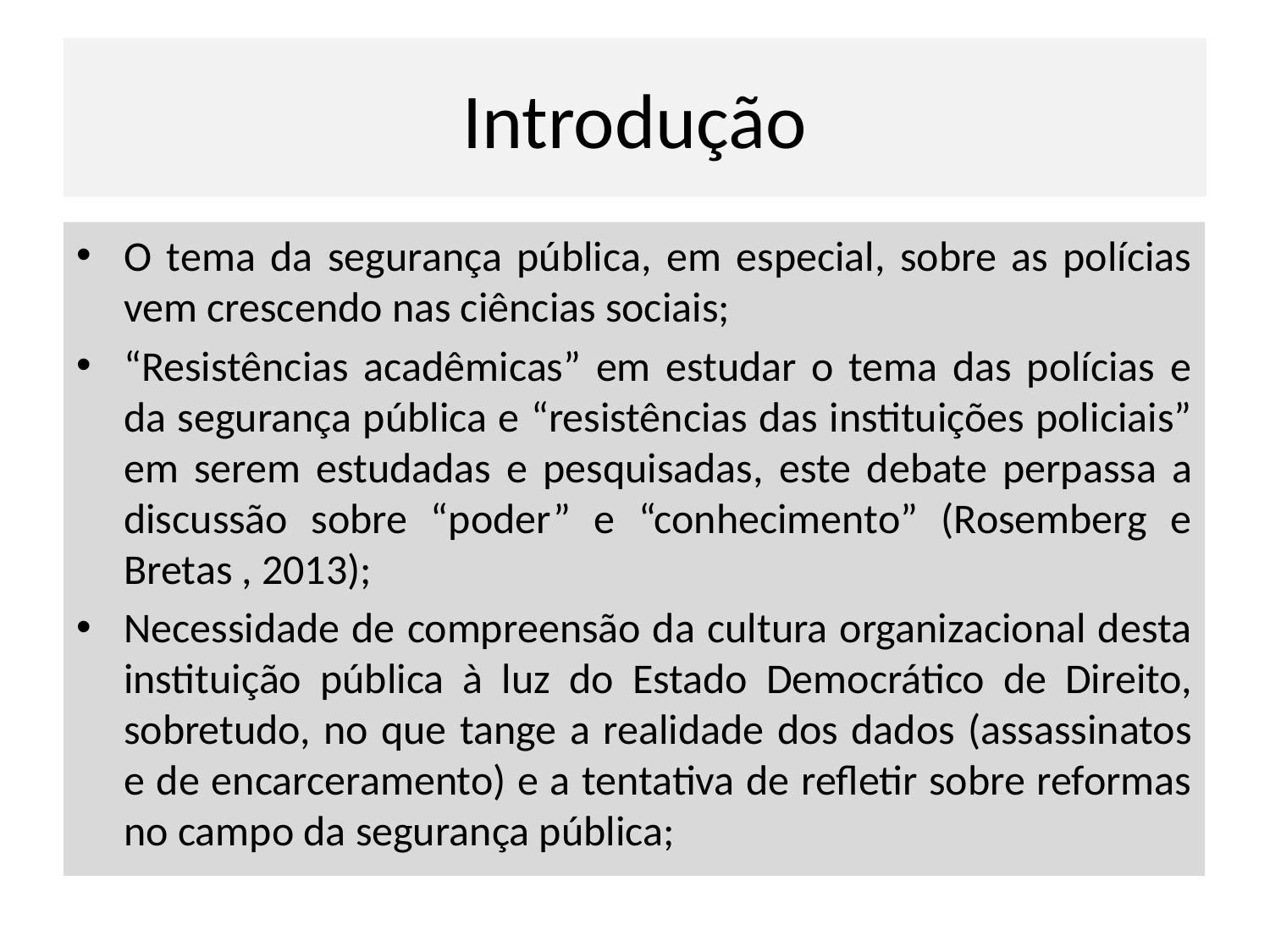

# Introdução
O tema da segurança pública, em especial, sobre as polícias vem crescendo nas ciências sociais;
“Resistências acadêmicas” em estudar o tema das polícias e da segurança pública e “resistências das instituições policiais” em serem estudadas e pesquisadas, este debate perpassa a discussão sobre “poder” e “conhecimento” (Rosemberg e Bretas , 2013);
Necessidade de compreensão da cultura organizacional desta instituição pública à luz do Estado Democrático de Direito, sobretudo, no que tange a realidade dos dados (assassinatos e de encarceramento) e a tentativa de refletir sobre reformas no campo da segurança pública;